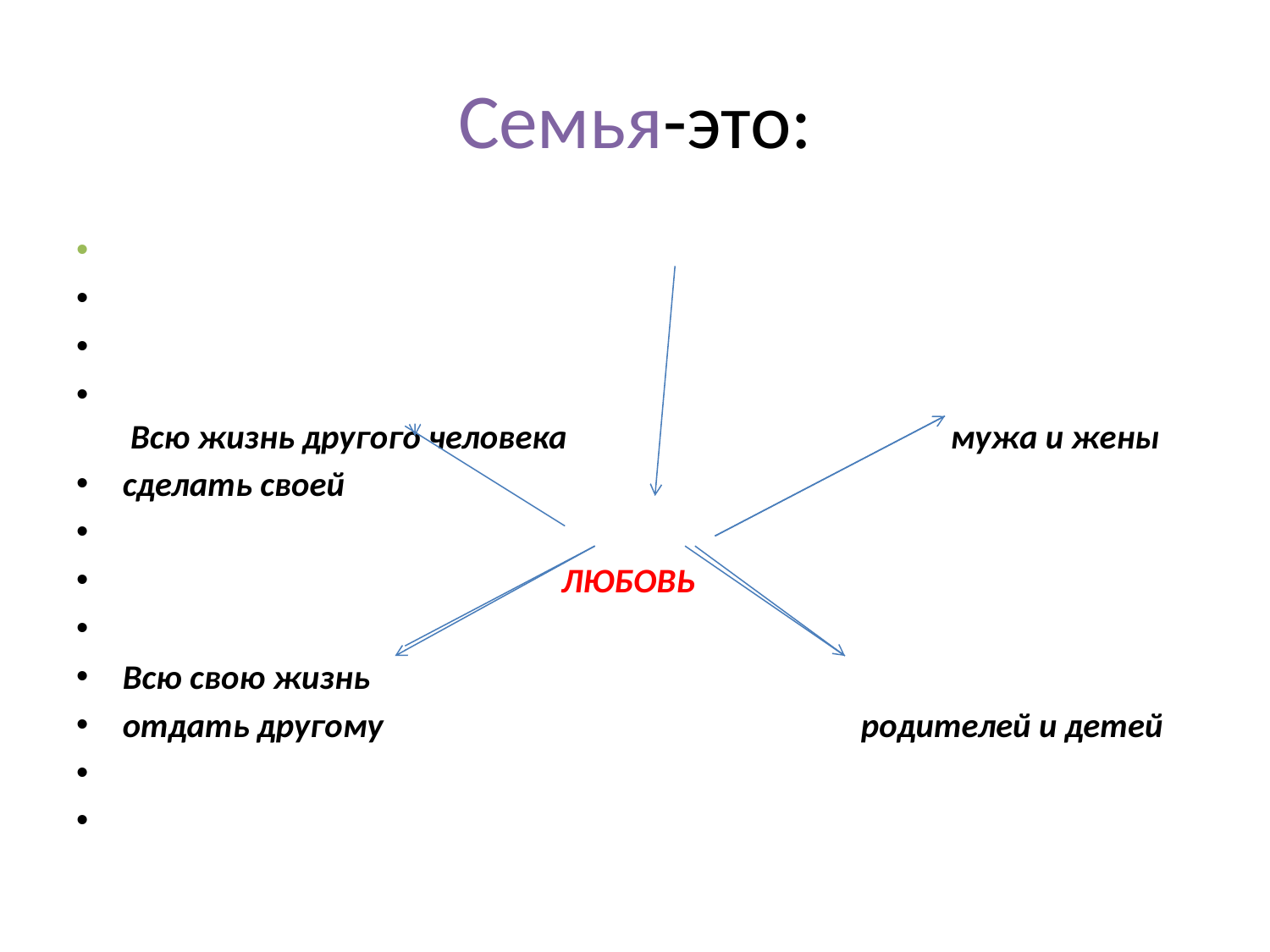

# Семья-это:

 Всю жизнь другого человека                                                 мужа и жены
сделать своей

                                                        ЛЮБОВЬ

Всю свою жизнь
отдать другому                                                             родителей и детей